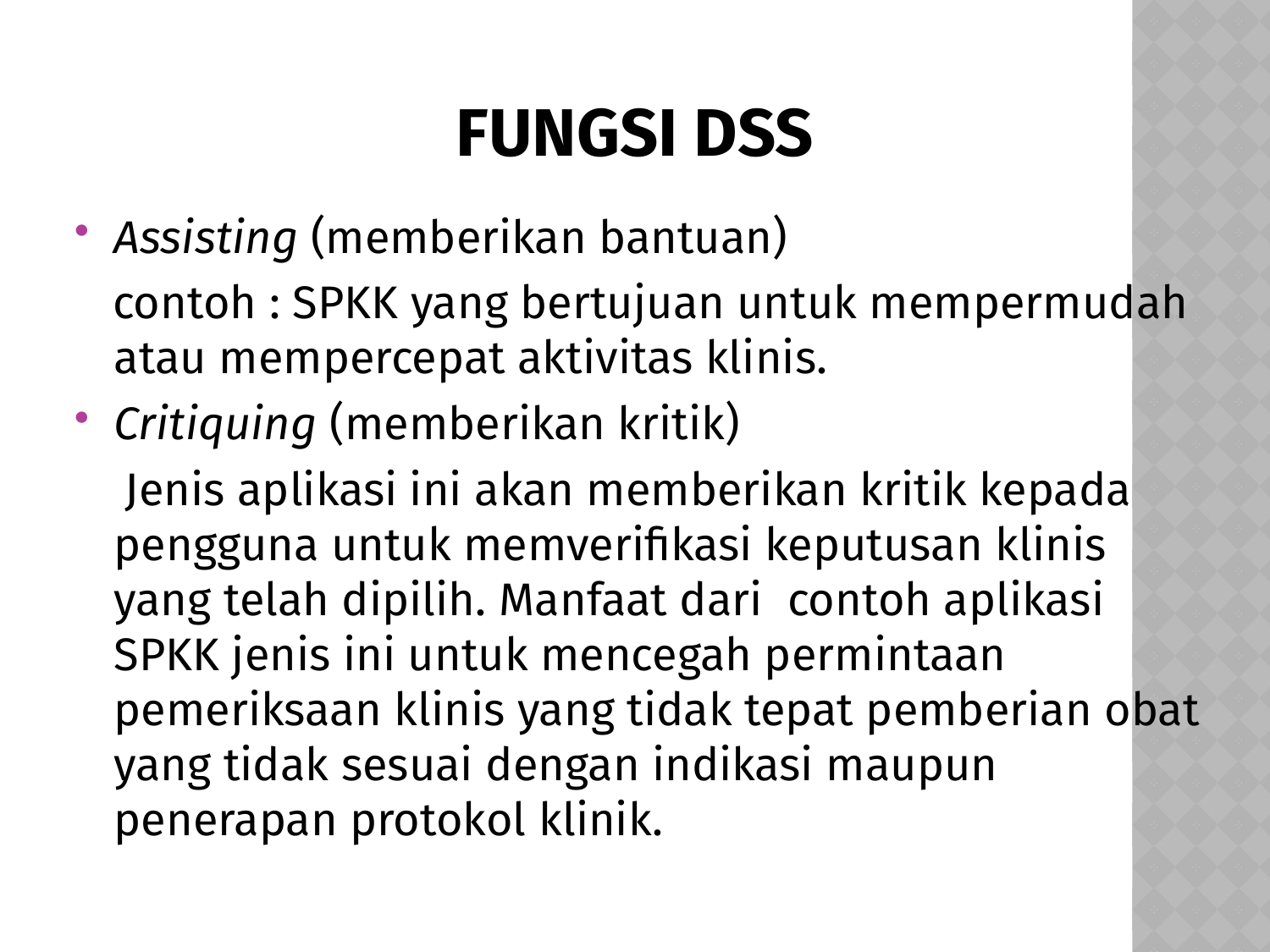

# FUNGSI DSS
Assisting (memberikan bantuan)
   contoh : SPKK yang bertujuan untuk mempermudah atau mempercepat aktivitas klinis.
Critiquing (memberikan kritik)
    Jenis aplikasi ini akan memberikan kritik kepada pengguna untuk memverifikasi keputusan klinis yang telah dipilih. Manfaat dari  contoh aplikasi SPKK jenis ini untuk mencegah permintaan pemeriksaan klinis yang tidak tepat pemberian obat yang tidak sesuai dengan indikasi maupun penerapan protokol klinik.